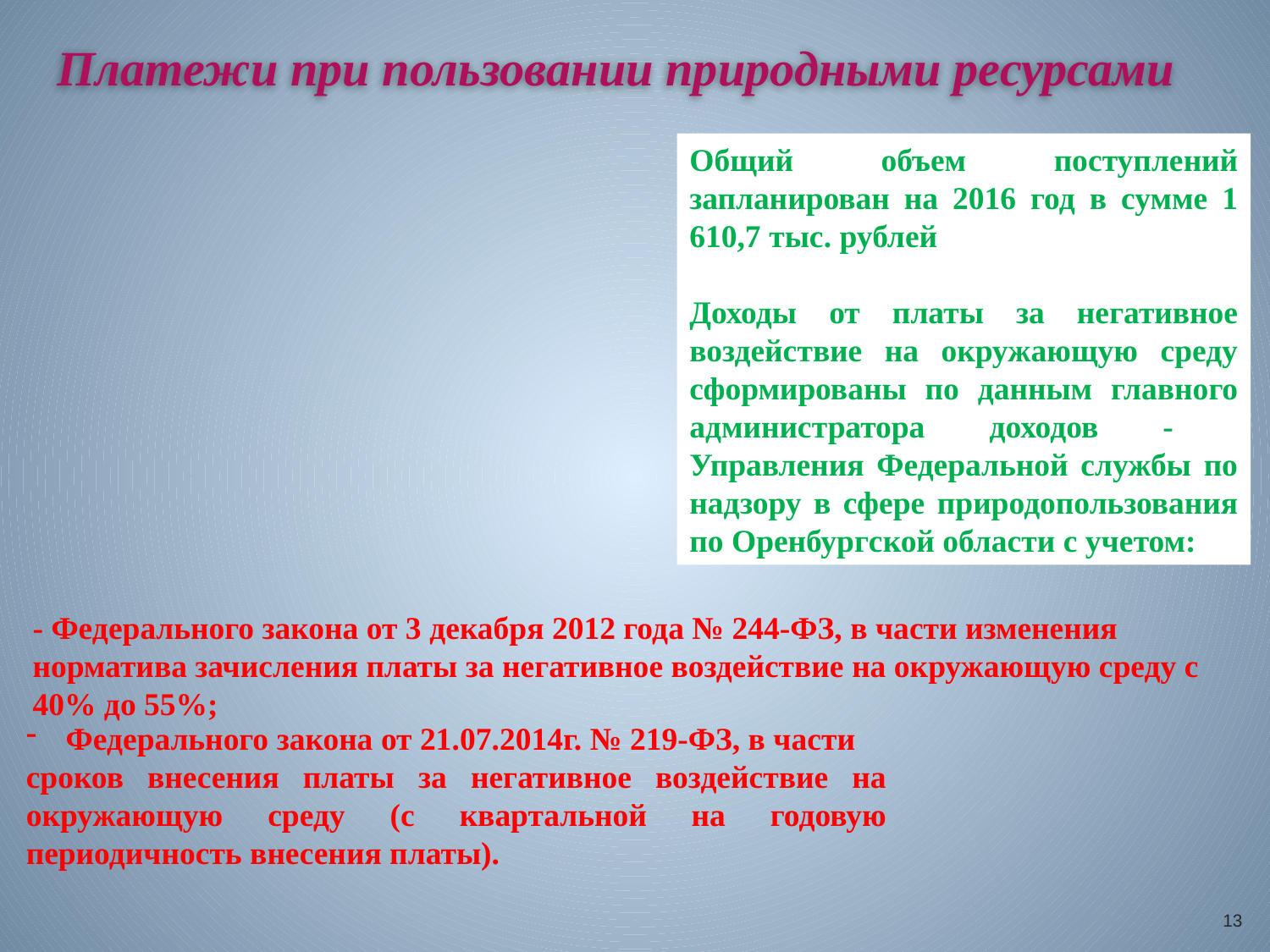

# Платежи при пользовании природными ресурсами
Общий объем поступлений запланирован на 2016 год в сумме 1 610,7 тыс. рублей

Доходы от платы за негативное воздействие на окружающую среду сформированы по данным главного администратора доходов -  Управления Федеральной службы по надзору в сфере природопользования по Оренбургской области с учетом:
- Федерального закона от 3 декабря 2012 года № 244-ФЗ, в части изменения норматива зачисления платы за негативное воздействие на окружающую среду с 40% до 55%;
Федерального закона от 21.07.2014г. № 219-ФЗ, в части
сроков внесения платы за негативное воздействие на окружающую среду (с квартальной на годовую периодичность внесения платы).
13